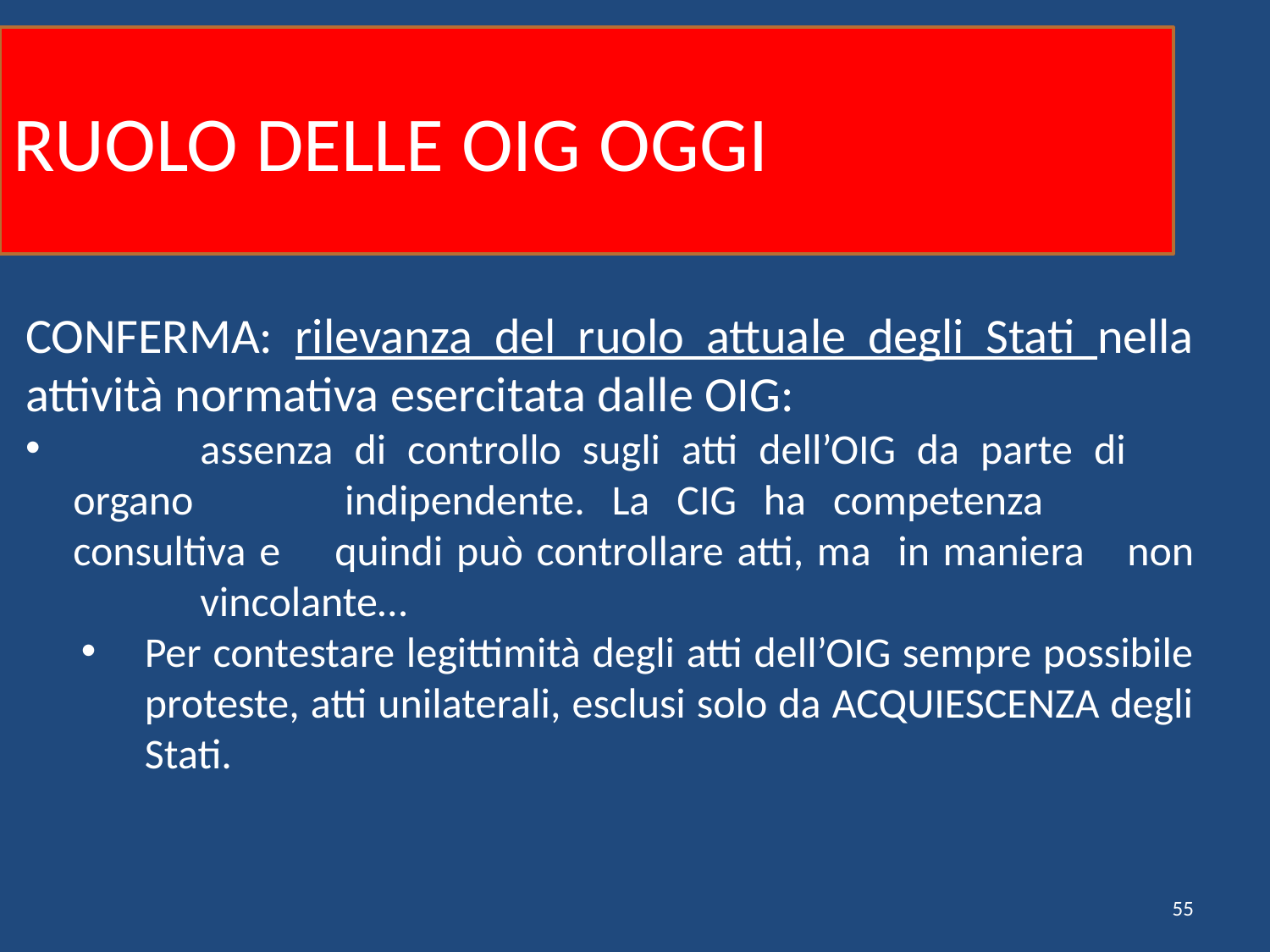

# RUOLO DELLE OIG OGGI
CONFERMA: rilevanza del ruolo attuale degli Stati nella attività normativa esercitata dalle OIG:
	assenza di controllo sugli atti dell’OIG da parte di 	organo 	indipendente. La CIG ha competenza 	consultiva e 	quindi può controllare atti, ma  in maniera 	non 	vincolante…
Per contestare legittimità degli atti dell’OIG sempre possibile proteste, atti unilaterali, esclusi solo da ACQUIESCENZA degli Stati.
55